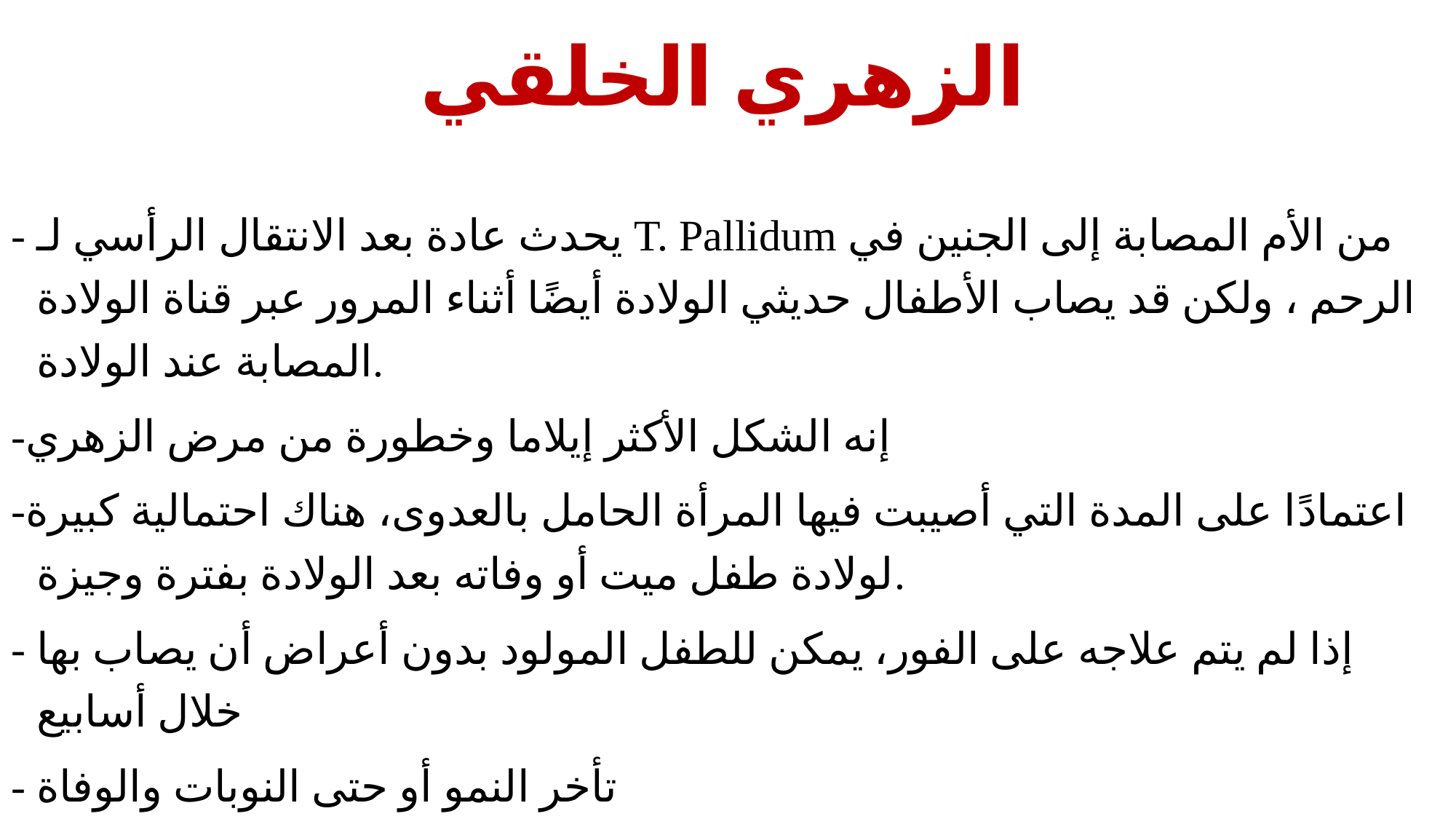

# الزهري الخلقي
- يحدث عادة بعد الانتقال الرأسي لـ T. Pallidum من الأم المصابة إلى الجنين في الرحم ، ولكن قد يصاب الأطفال حديثي الولادة أيضًا أثناء المرور عبر قناة الولادة المصابة عند الولادة.
-إنه الشكل الأكثر إيلاما وخطورة من مرض الزهري
-اعتمادًا على المدة التي أصيبت فيها المرأة الحامل بالعدوى، هناك احتمالية كبيرة لولادة طفل ميت أو وفاته بعد الولادة بفترة وجيزة.
- إذا لم يتم علاجه على الفور، يمكن للطفل المولود بدون أعراض أن يصاب بها خلال أسابيع
- تأخر النمو أو حتى النوبات والوفاة